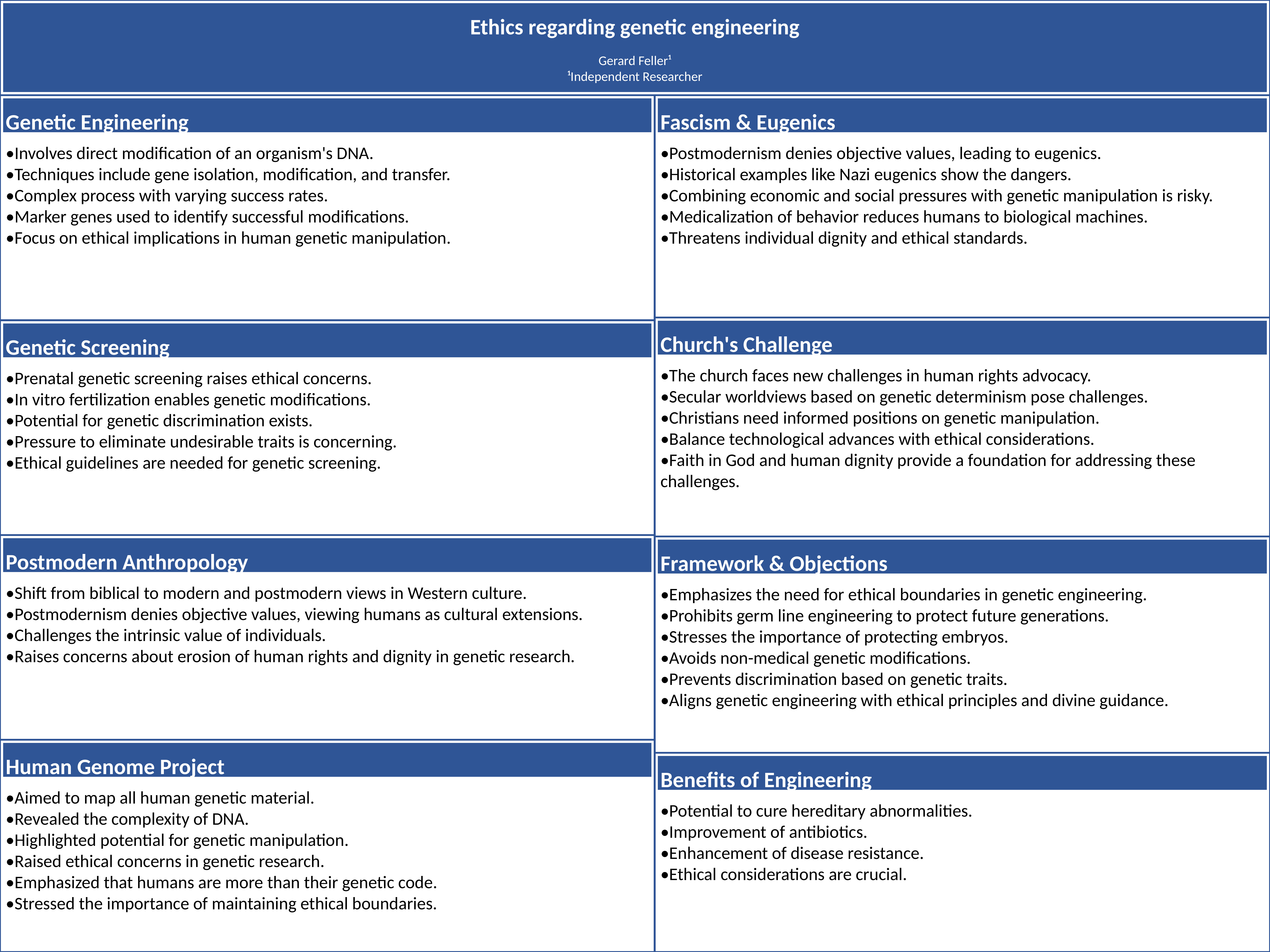

Ethics regarding genetic engineering

Gerard Feller¹
¹Independent Researcher

Genetic Engineering

Fascism & Eugenics

•Involves direct modification of an organism's DNA.
•Techniques include gene isolation, modification, and transfer.
•Complex process with varying success rates.
•Marker genes used to identify successful modifications.
•Focus on ethical implications in human genetic manipulation.

•Postmodernism denies objective values, leading to eugenics.
•Historical examples like Nazi eugenics show the dangers.
•Combining economic and social pressures with genetic manipulation is risky.
•Medicalization of behavior reduces humans to biological machines.
•Threatens individual dignity and ethical standards.

Church's Challenge

Genetic Screening

•The church faces new challenges in human rights advocacy.
•Secular worldviews based on genetic determinism pose challenges.
•Christians need informed positions on genetic manipulation.
•Balance technological advances with ethical considerations.
•Faith in God and human dignity provide a foundation for addressing these challenges.

•Prenatal genetic screening raises ethical concerns.
•In vitro fertilization enables genetic modifications.
•Potential for genetic discrimination exists.
•Pressure to eliminate undesirable traits is concerning.
•Ethical guidelines are needed for genetic screening.

Postmodern Anthropology

Framework & Objections

•Shift from biblical to modern and postmodern views in Western culture.
•Postmodernism denies objective values, viewing humans as cultural extensions.
•Challenges the intrinsic value of individuals.
•Raises concerns about erosion of human rights and dignity in genetic research.

•Emphasizes the need for ethical boundaries in genetic engineering.
•Prohibits germ line engineering to protect future generations.
•Stresses the importance of protecting embryos.
•Avoids non-medical genetic modifications.
•Prevents discrimination based on genetic traits.
•Aligns genetic engineering with ethical principles and divine guidance.

Human Genome Project

Benefits of Engineering

•Aimed to map all human genetic material.
•Revealed the complexity of DNA.
•Highlighted potential for genetic manipulation.
•Raised ethical concerns in genetic research.
•Emphasized that humans are more than their genetic code.
•Stressed the importance of maintaining ethical boundaries.

•Potential to cure hereditary abnormalities.
•Improvement of antibiotics.
•Enhancement of disease resistance.
•Ethical considerations are crucial.